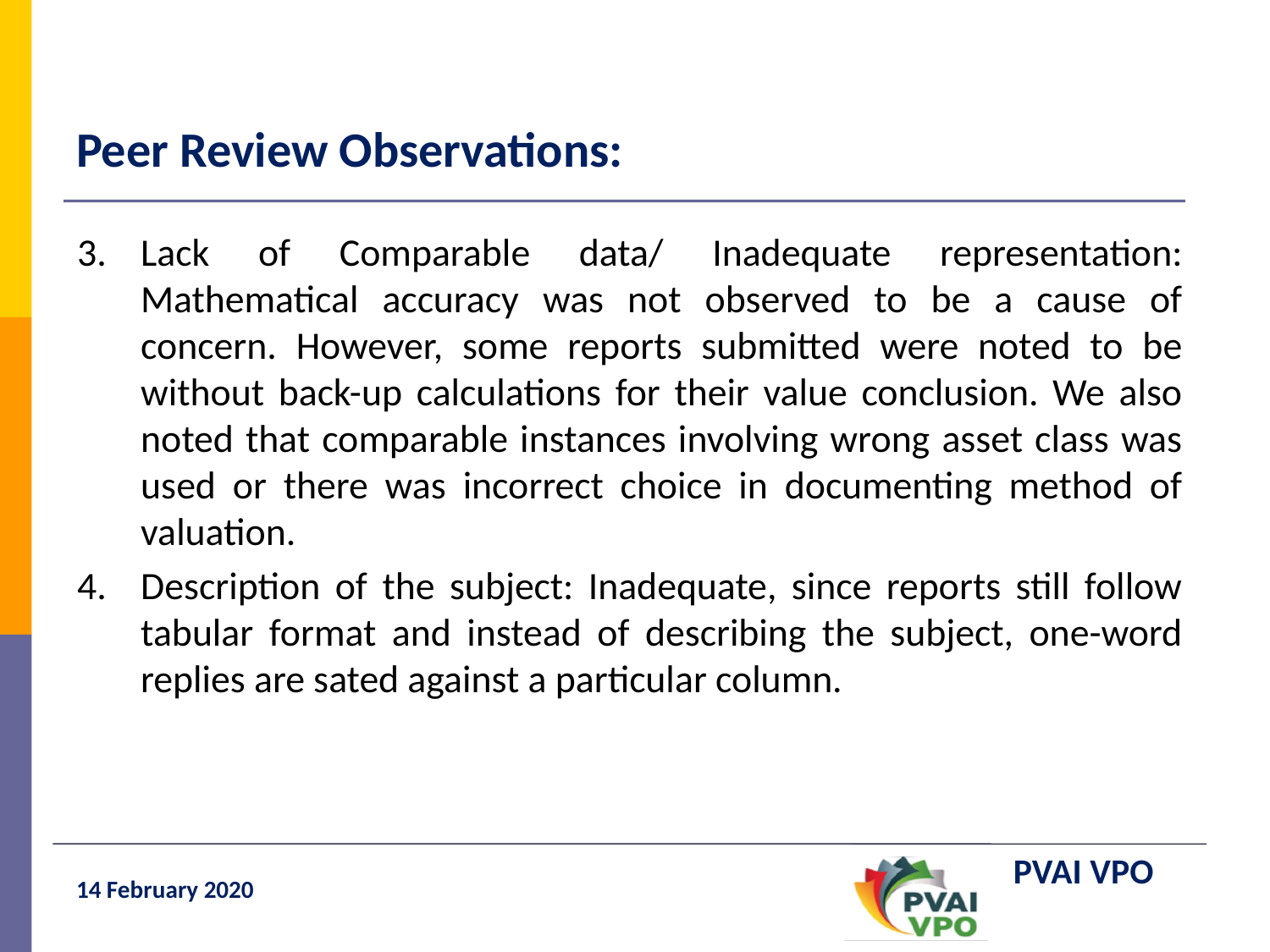

# Peer Review Observations:
Lack of Comparable data/ Inadequate representation: Mathematical accuracy was not observed to be a cause of concern. However, some reports submitted were noted to be without back-up calculations for their value conclusion. We also noted that comparable instances involving wrong asset class was used or there was incorrect choice in documenting method of valuation.
Description of the subject: Inadequate, since reports still follow tabular format and instead of describing the subject, one-word replies are sated against a particular column.

14 February 2020